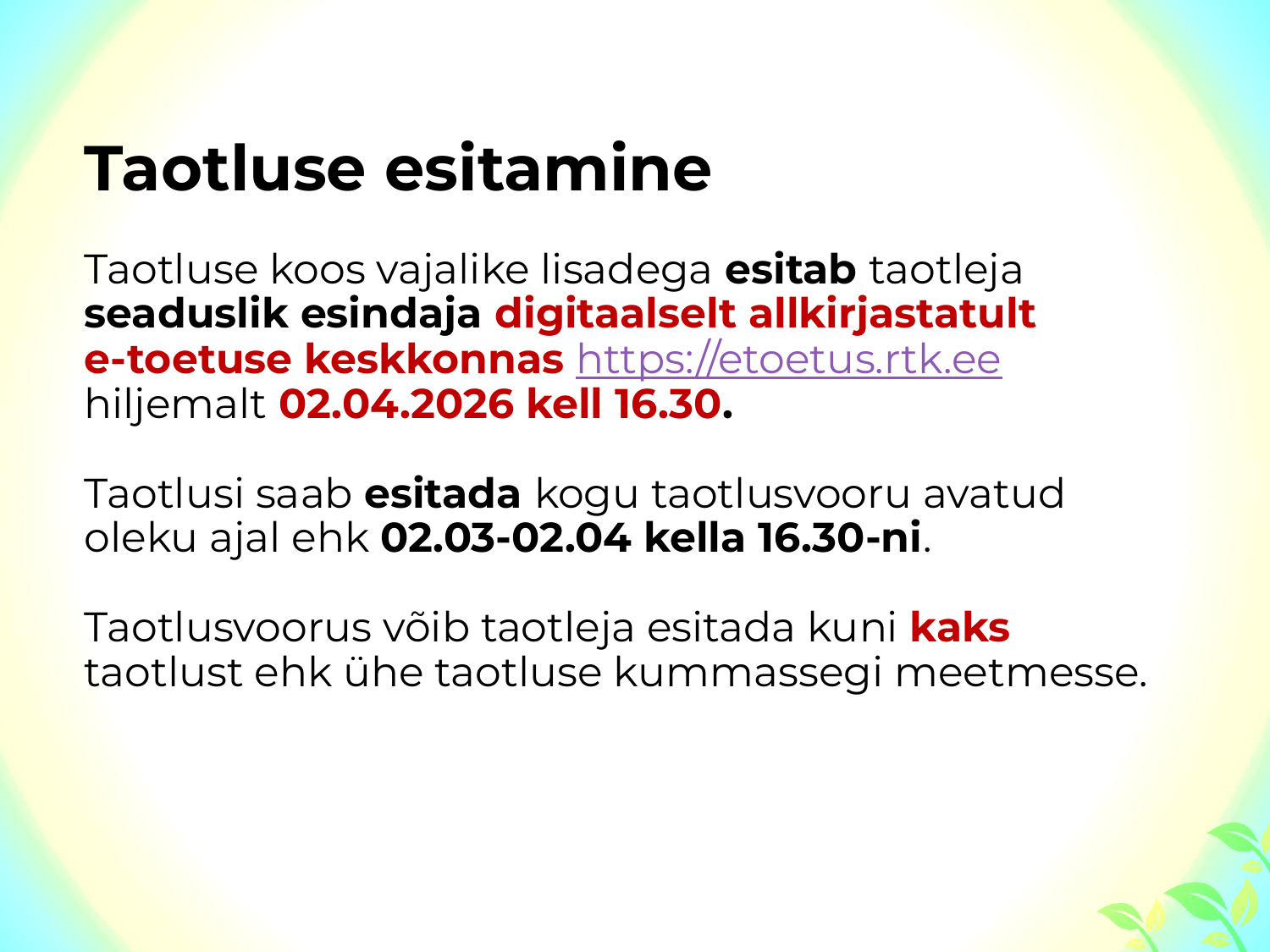

Taotluse esitamine
Taotluse koos vajalike lisadega esitab taotleja seaduslik esindaja digitaalselt allkirjastatult
e-toetuse keskkonnas https://etoetus.rtk.ee
hiljemalt 02.04.2026 kell 16.30.
Taotlusi saab esitada kogu taotlusvooru avatud oleku ajal ehk 02.03-02.04 kella 16.30-ni.
Taotlusvoorus võib taotleja esitada kuni kaks taotlust ehk ühe taotluse kummassegi meetmesse.